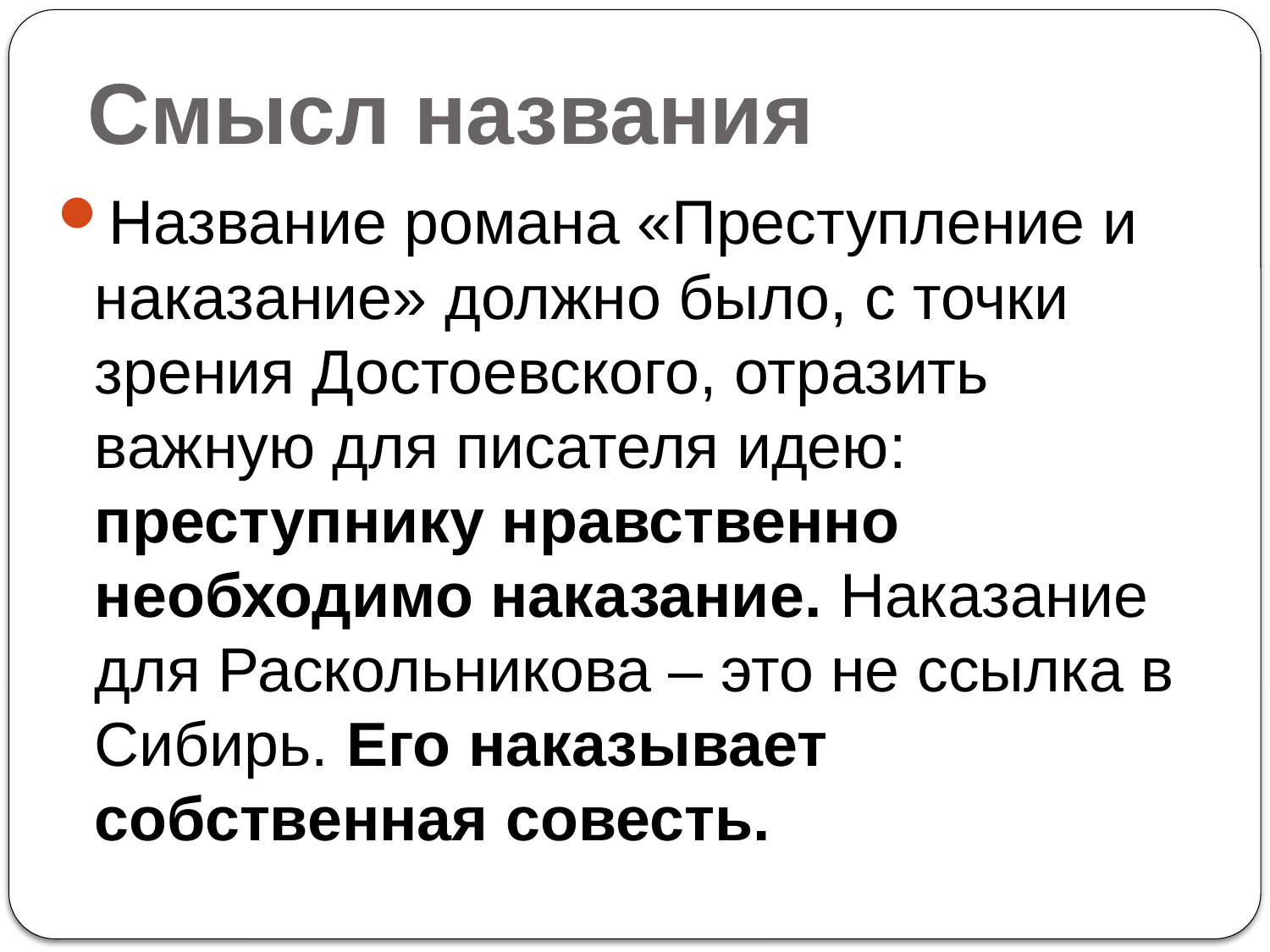

# Смысл названия
Название романа «Преступление и наказание» должно было, с точки зрения Достоевского, отразить важную для писателя идею: преступнику нравственно необходимо наказание. Наказание для Раскольникова – это не ссылка в Сибирь. Его наказывает собственная совесть.